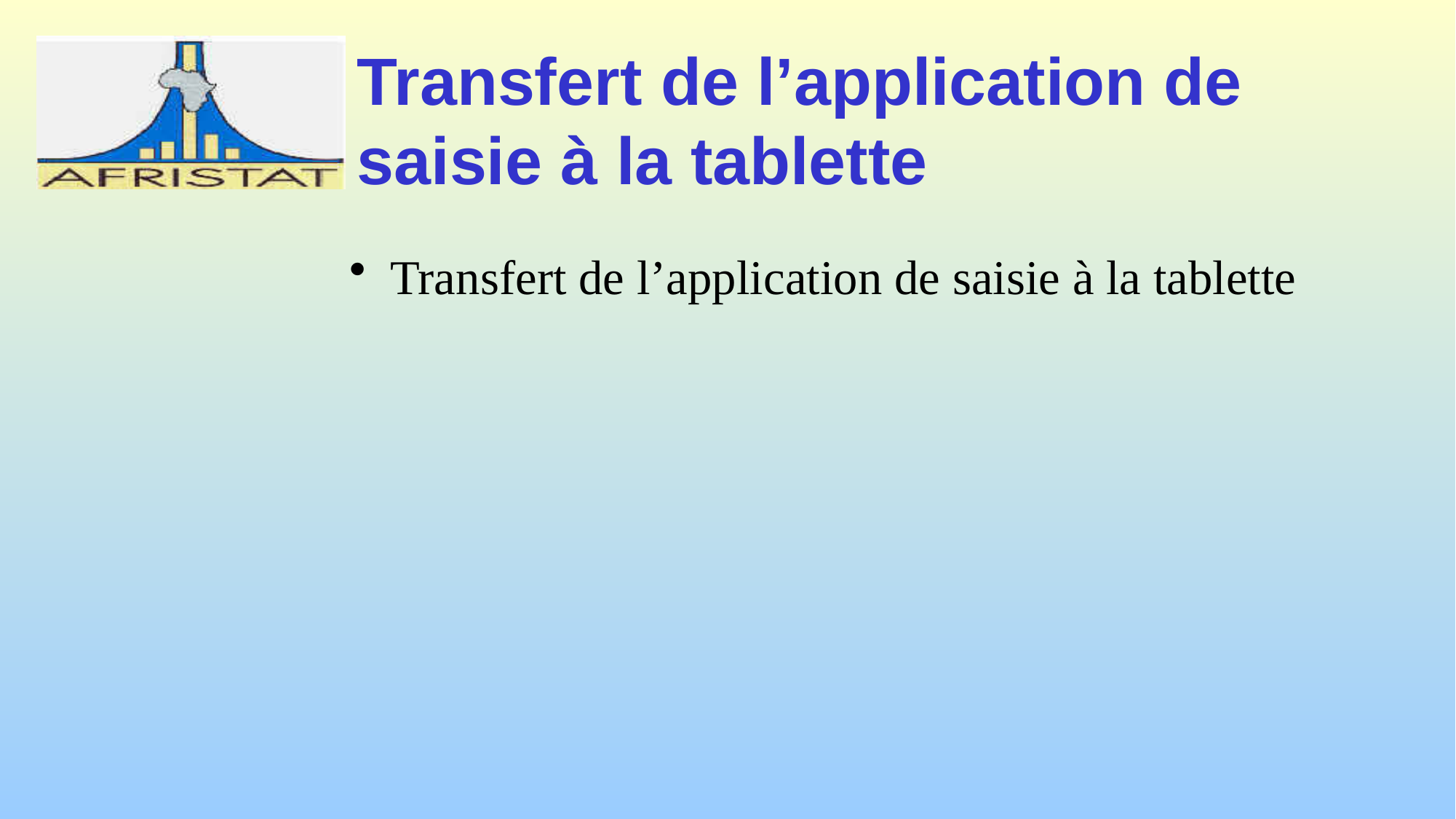

# Transfert de l’application de saisie à la tablette
Transfert de l’application de saisie à la tablette